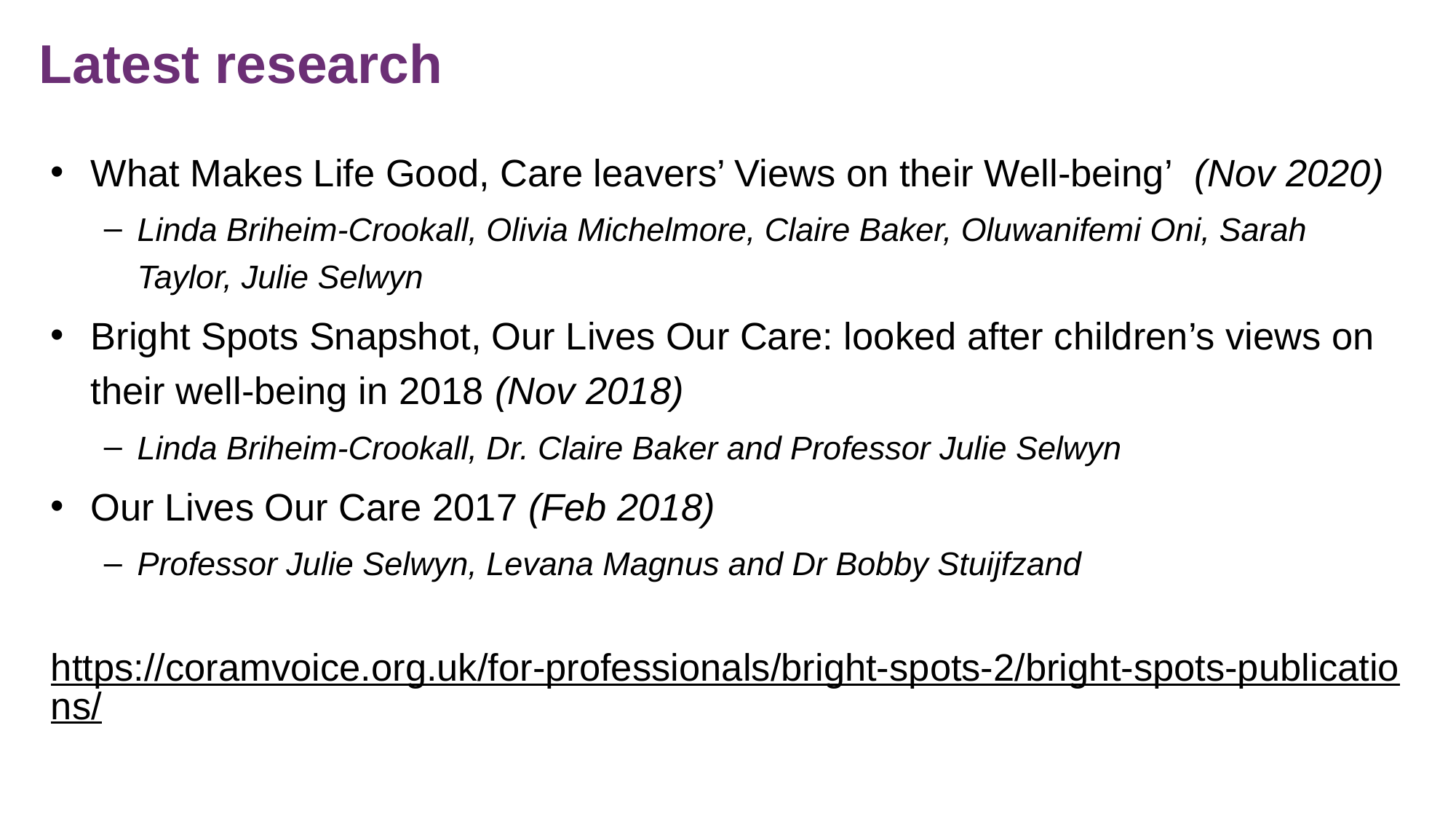

# Latest research
What Makes Life Good, Care leavers’ Views on their Well-being’  (Nov 2020)
Linda Briheim-Crookall, Olivia Michelmore, Claire Baker, Oluwanifemi Oni, Sarah Taylor, Julie Selwyn
Bright Spots Snapshot, Our Lives Our Care: looked after children’s views on their well-being in 2018 (Nov 2018)
Linda Briheim-Crookall, Dr. Claire Baker and Professor Julie Selwyn
Our Lives Our Care 2017 (Feb 2018)
Professor Julie Selwyn, Levana Magnus and Dr Bobby Stuijfzand

https://coramvoice.org.uk/for-professionals/bright-spots-2/bright-spots-publications/